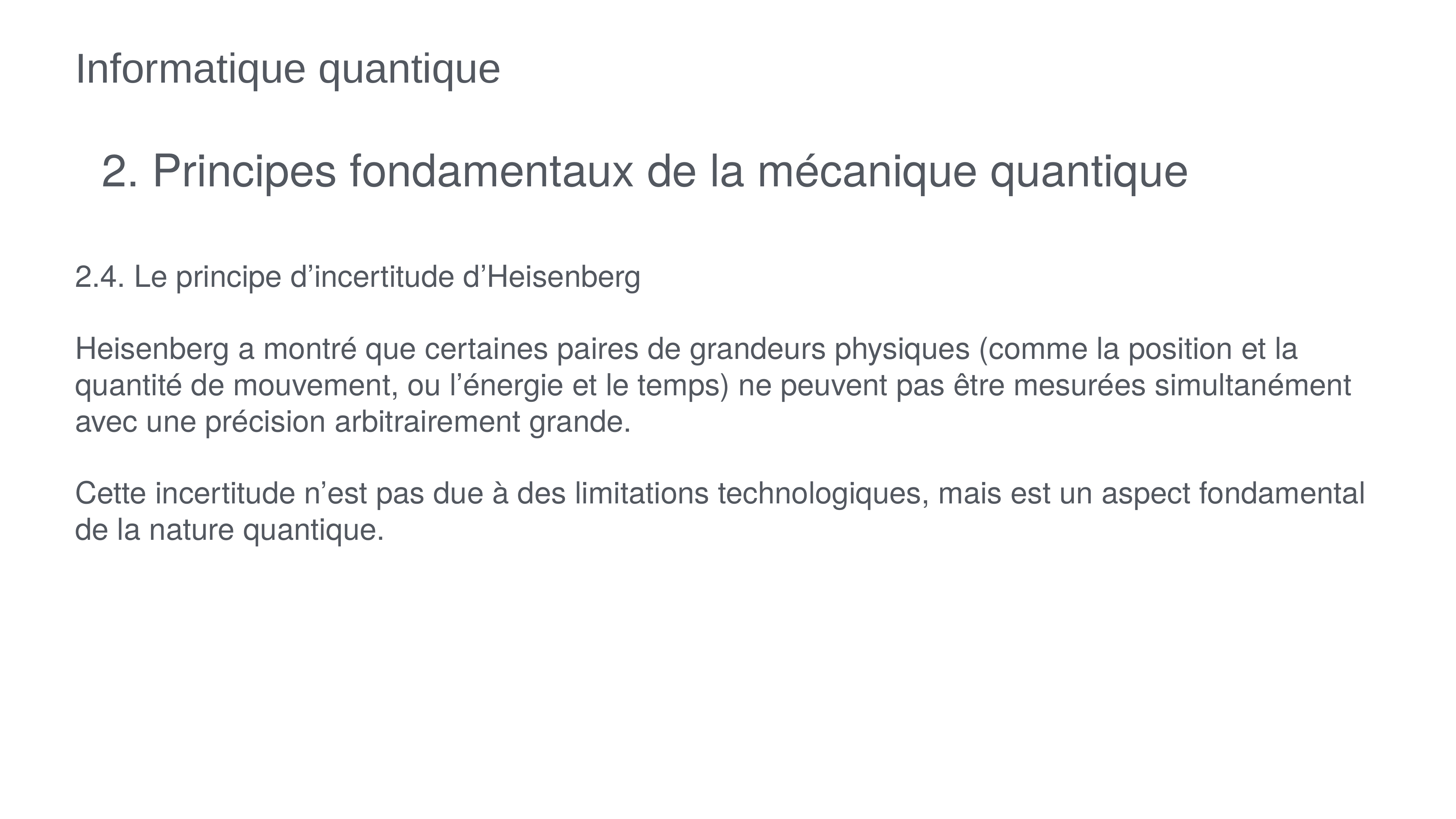

# Informatique quantique
2. Principes fondamentaux de la mécanique quantique

2.4. Le principe d’incertitude d’Heisenberg
Heisenberg a montré que certaines paires de grandeurs physiques (comme la position et la quantité de mouvement, ou l’énergie et le temps) ne peuvent pas être mesurées simultanément avec une précision arbitrairement grande.
Cette incertitude n’est pas due à des limitations technologiques, mais est un aspect fondamental de la nature quantique.